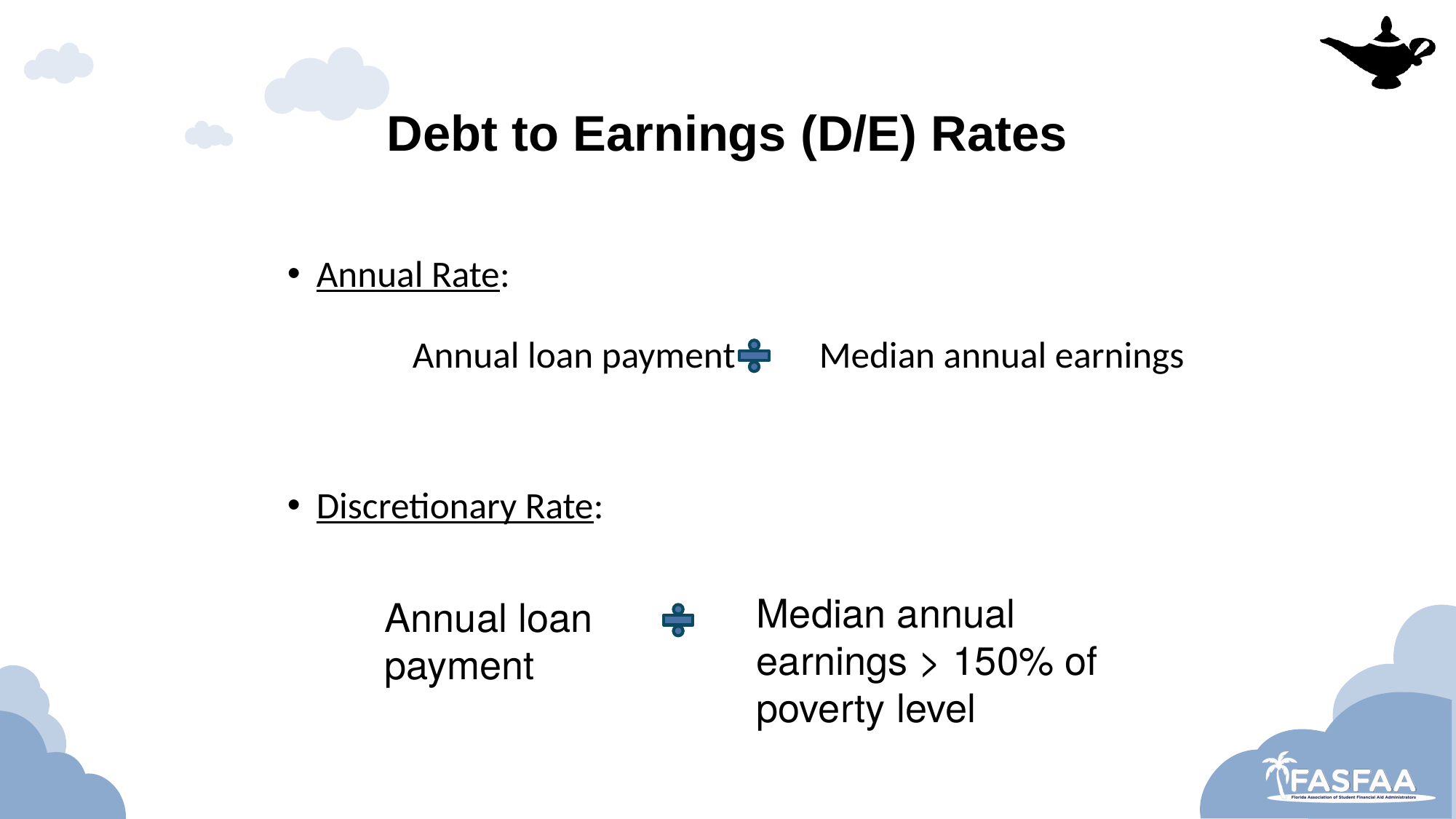

# Debt to Earnings (D/E) Rates
Annual Rate:
	Annual loan payment          Median annual earnings

Discretionary Rate:

Median annual earnings > 150% of poverty level
Annual loan payment